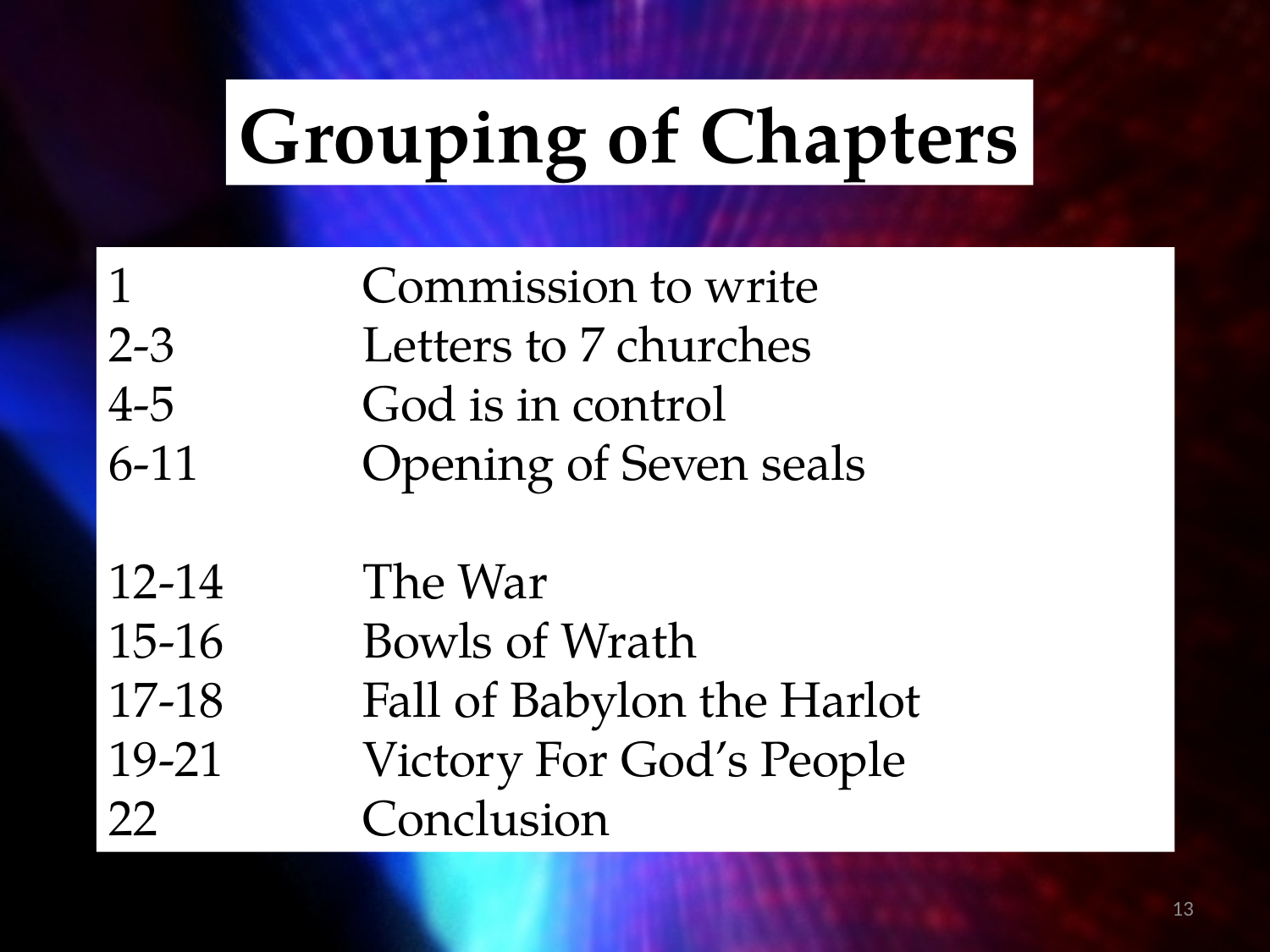

Grouping of Chapters
1 		Commission to write
2-3		Letters to 7 churches
4-5		God is in control
6-11		Opening of Seven seals

12-14		The War
15-16		Bowls of Wrath
17-18		Fall of Babylon the Harlot
19-21		Victory For God’s People
22		Conclusion
13